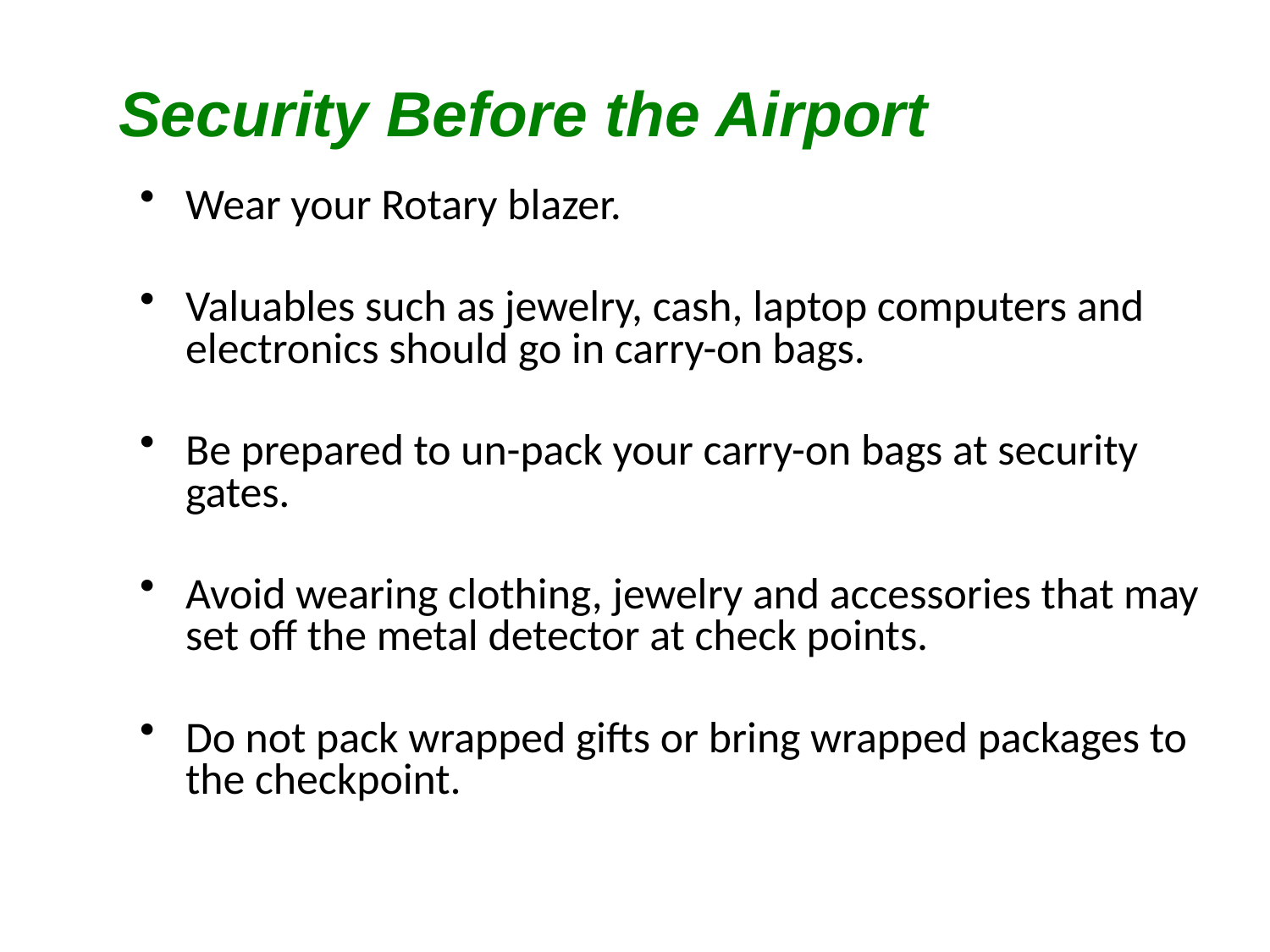

Security Before the Airport
Wear your Rotary blazer.

Valuables such as jewelry, cash, laptop computers and electronics should go in carry-on bags.

Be prepared to un-pack your carry-on bags at security gates.

Avoid wearing clothing, jewelry and accessories that may set off the metal detector at check points.

Do not pack wrapped gifts or bring wrapped packages to the checkpoint.